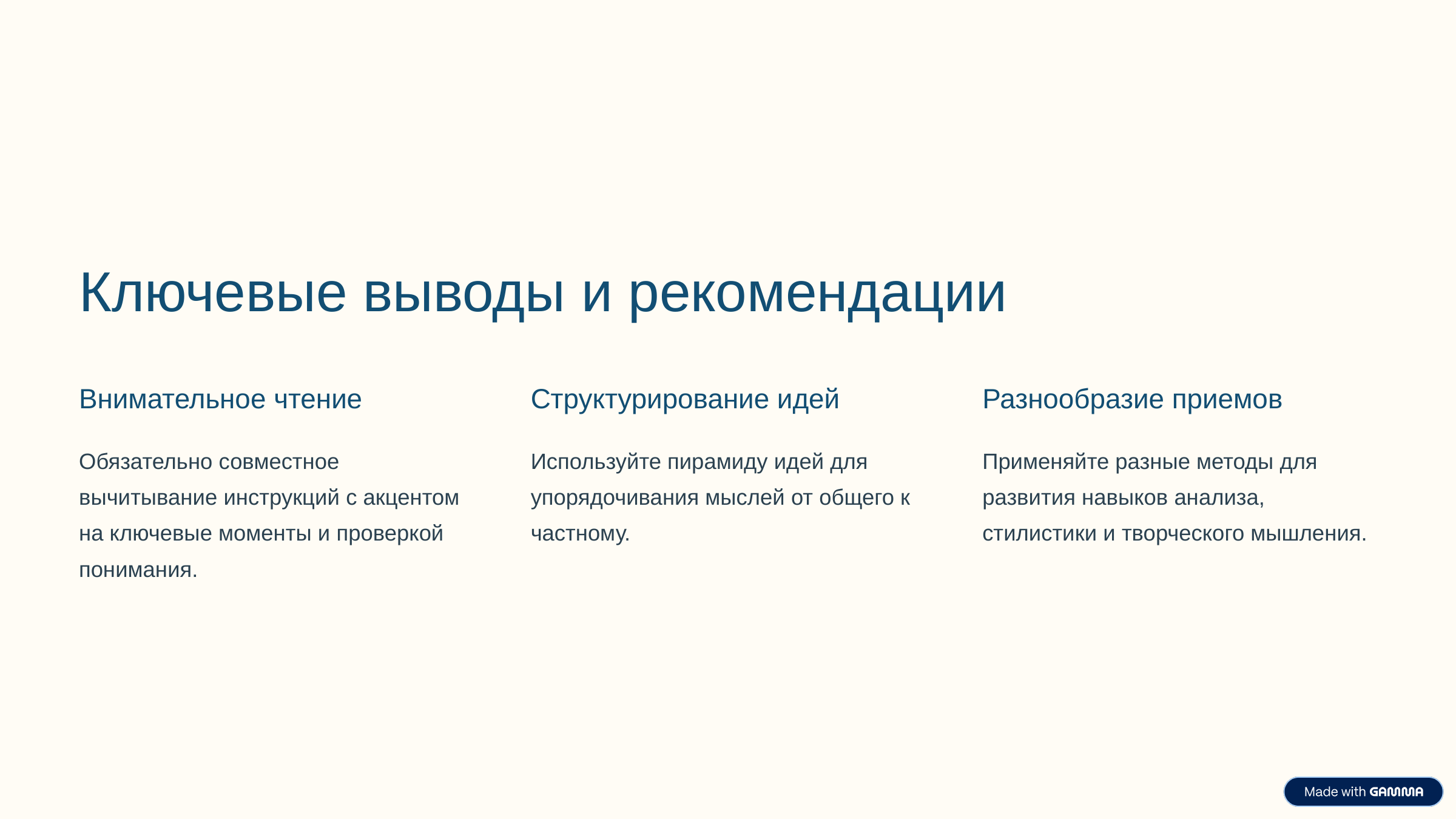

Ключевые выводы и рекомендации
Внимательное чтение
Структурирование идей
Разнообразие приемов
Обязательно совместное вычитывание инструкций с акцентом на ключевые моменты и проверкой понимания.
Используйте пирамиду идей для упорядочивания мыслей от общего к частному.
Применяйте разные методы для развития навыков анализа, стилистики и творческого мышления.